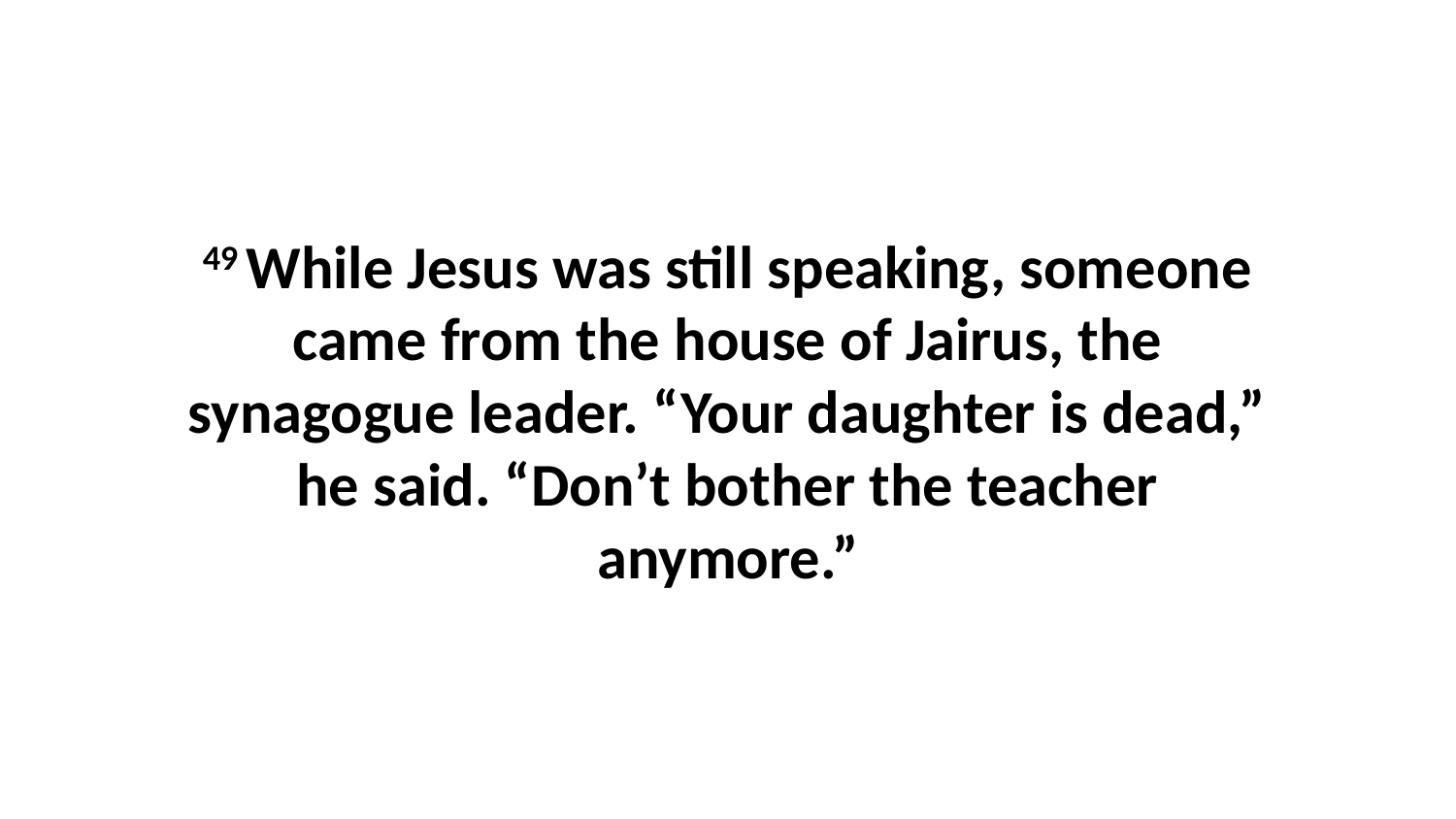

49 While Jesus was still speaking, someone came from the house of Jairus, the synagogue leader. “Your daughter is dead,” he said. “Don’t bother the teacher anymore.”